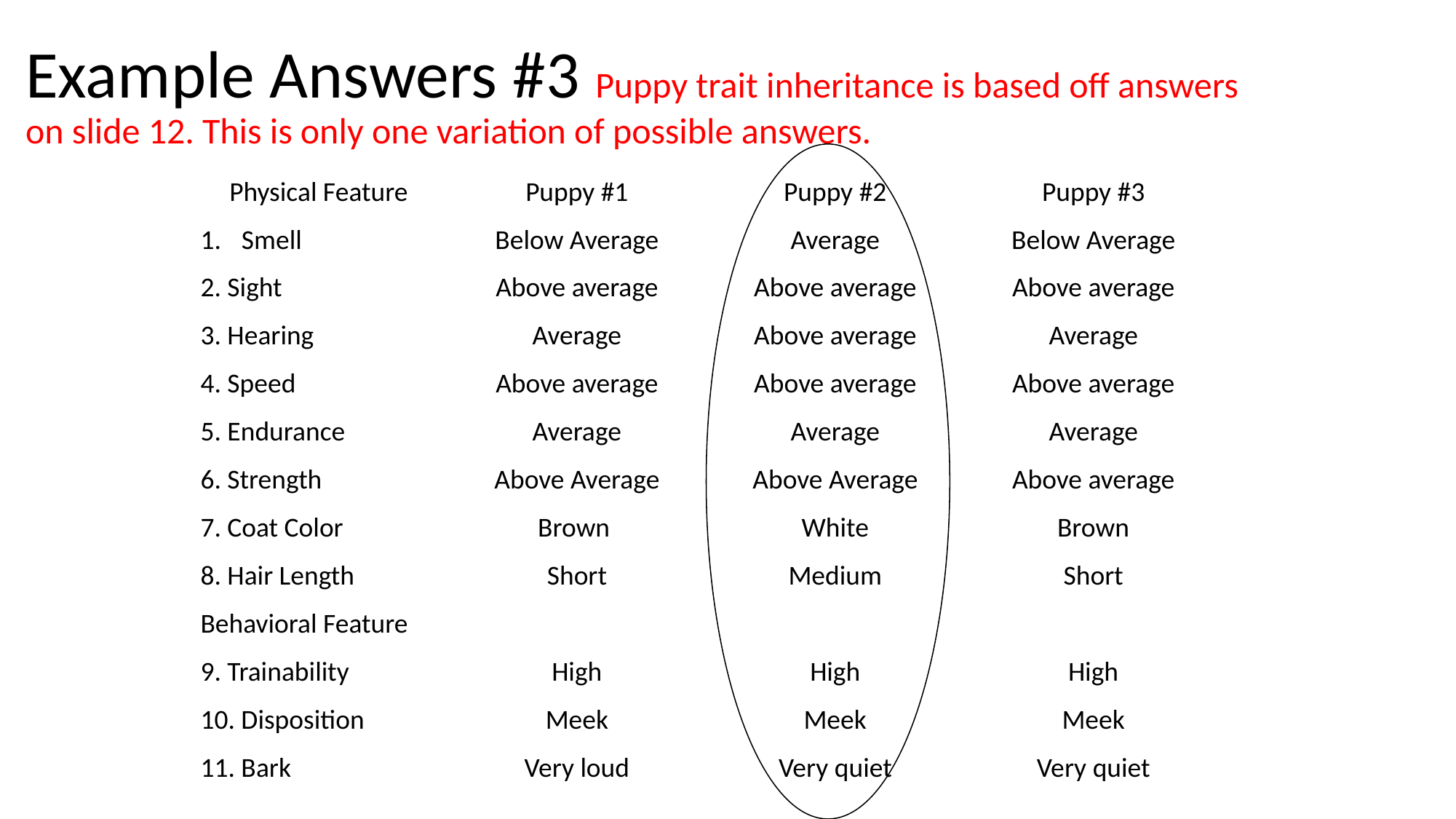

# Example Answers #3 Puppy trait inheritance is based off answers on slide 12. This is only one variation of possible answers.

| Physical Feature | Puppy #1 | Puppy #2 | Puppy #3 |
| --- | --- | --- | --- |
| Smell | Below Average | Average | Below Average |
| 2. Sight | Above average | Above average | Above average |
| 3. Hearing | Average | Above average | Average |
| 4. Speed | Above average | Above average | Above average |
| 5. Endurance | Average | Average | Average |
| 6. Strength | Above Average | Above Average | Above average |
| 7. Coat Color | Brown | White | Brown |
| 8. Hair Length | Short | Medium | Short |
| Behavioral Feature |  |  |  |
| 9. Trainability | High | High | High |
| 10. Disposition | Meek | Meek | Meek |
| 11. Bark | Very loud | Very quiet | Very quiet |